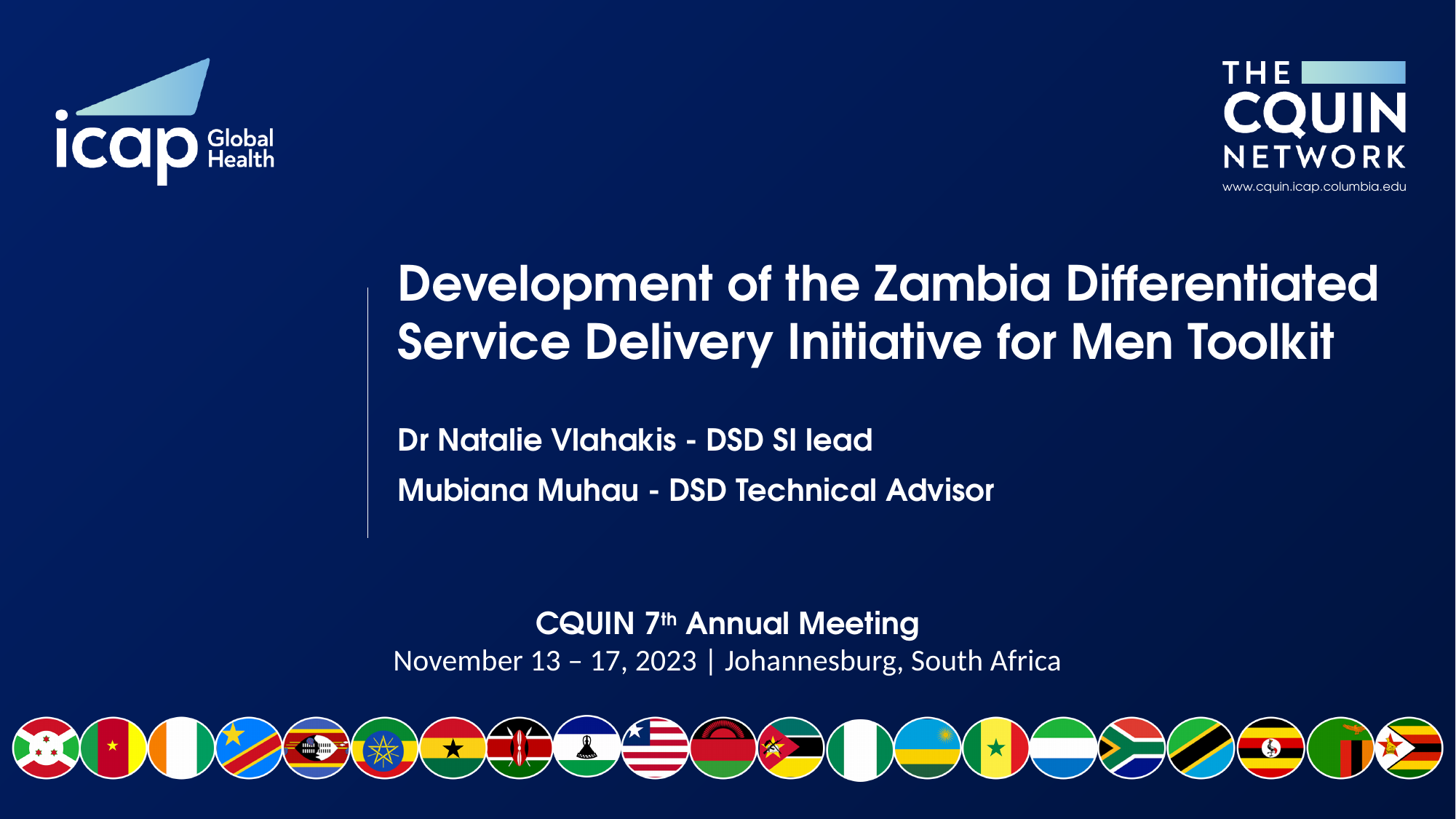

# Development of the Zambia Differentiated Service Delivery Initiative for Men Toolkit
Dr Natalie Vlahakis - DSD SI lead
Mubiana Muhau - DSD Technical Advisor